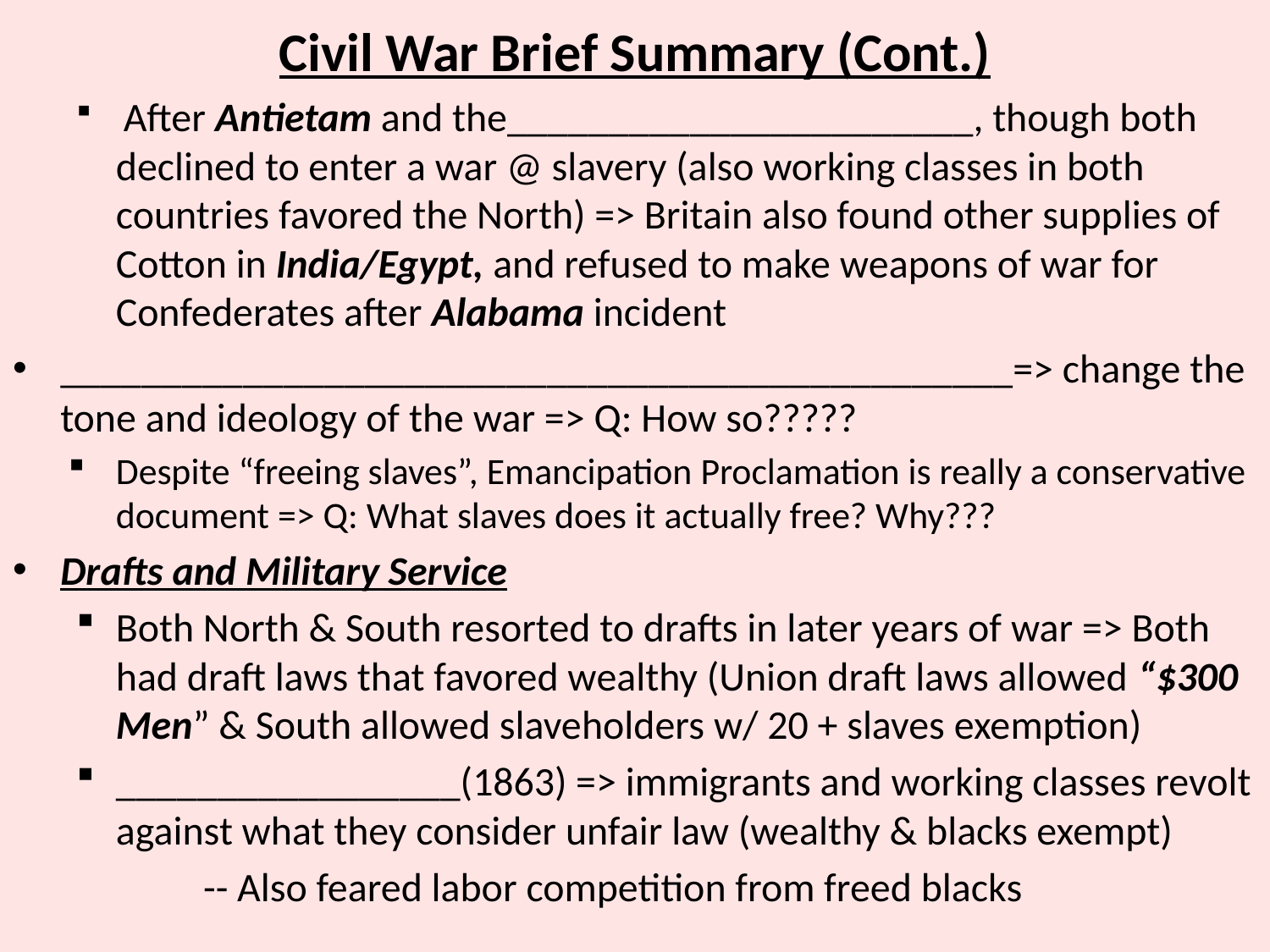

# Civil War Brief Summary (Cont.)
 After Antietam and the_______________________, though both declined to enter a war @ slavery (also working classes in both countries favored the North) => Britain also found other supplies of Cotton in India/Egypt, and refused to make weapons of war for Confederates after Alabama incident
_______________________________________________=> change the tone and ideology of the war => Q: How so?????
Despite “freeing slaves”, Emancipation Proclamation is really a conservative document => Q: What slaves does it actually free? Why???
Drafts and Military Service
Both North & South resorted to drafts in later years of war => Both had draft laws that favored wealthy (Union draft laws allowed “$300 Men” & South allowed slaveholders w/ 20 + slaves exemption)
_________________(1863) => immigrants and working classes revolt against what they consider unfair law (wealthy & blacks exempt)
	-- Also feared labor competition from freed blacks